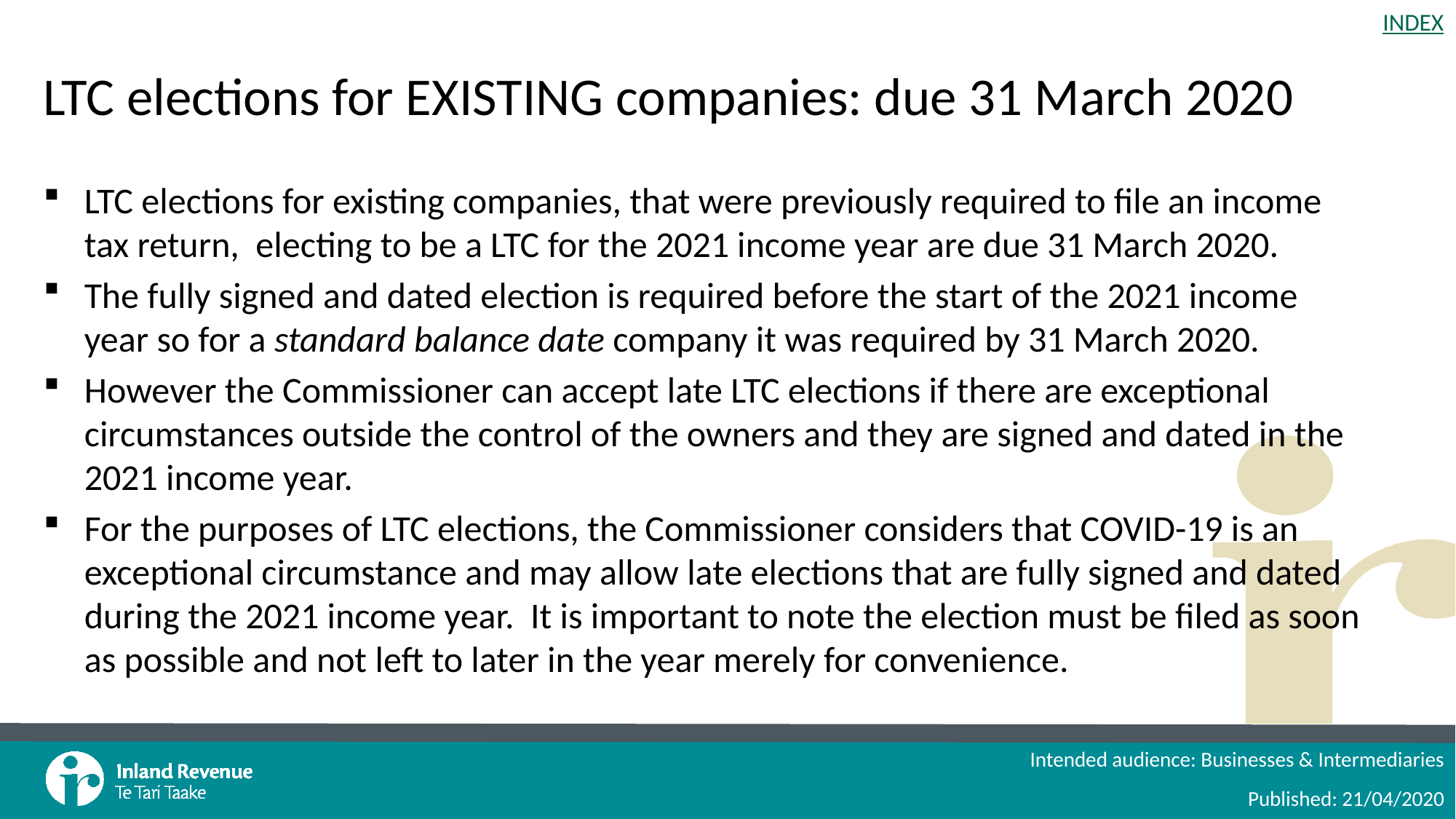

# LTC elections for EXISTING companies: due 31 March 2020
LTC elections for existing companies, that were previously required to file an income tax return,  electing to be a LTC for the 2021 income year are due 31 March 2020.
The fully signed and dated election is required before the start of the 2021 income year so for a standard balance date company it was required by 31 March 2020.
However the Commissioner can accept late LTC elections if there are exceptional circumstances outside the control of the owners and they are signed and dated in the 2021 income year.
For the purposes of LTC elections, the Commissioner considers that COVID-19 is an exceptional circumstance and may allow late elections that are fully signed and dated during the 2021 income year.  It is important to note the election must be filed as soon as possible and not left to later in the year merely for convenience.
Intended audience: Businesses & Intermediaries
Published: 21/04/2020